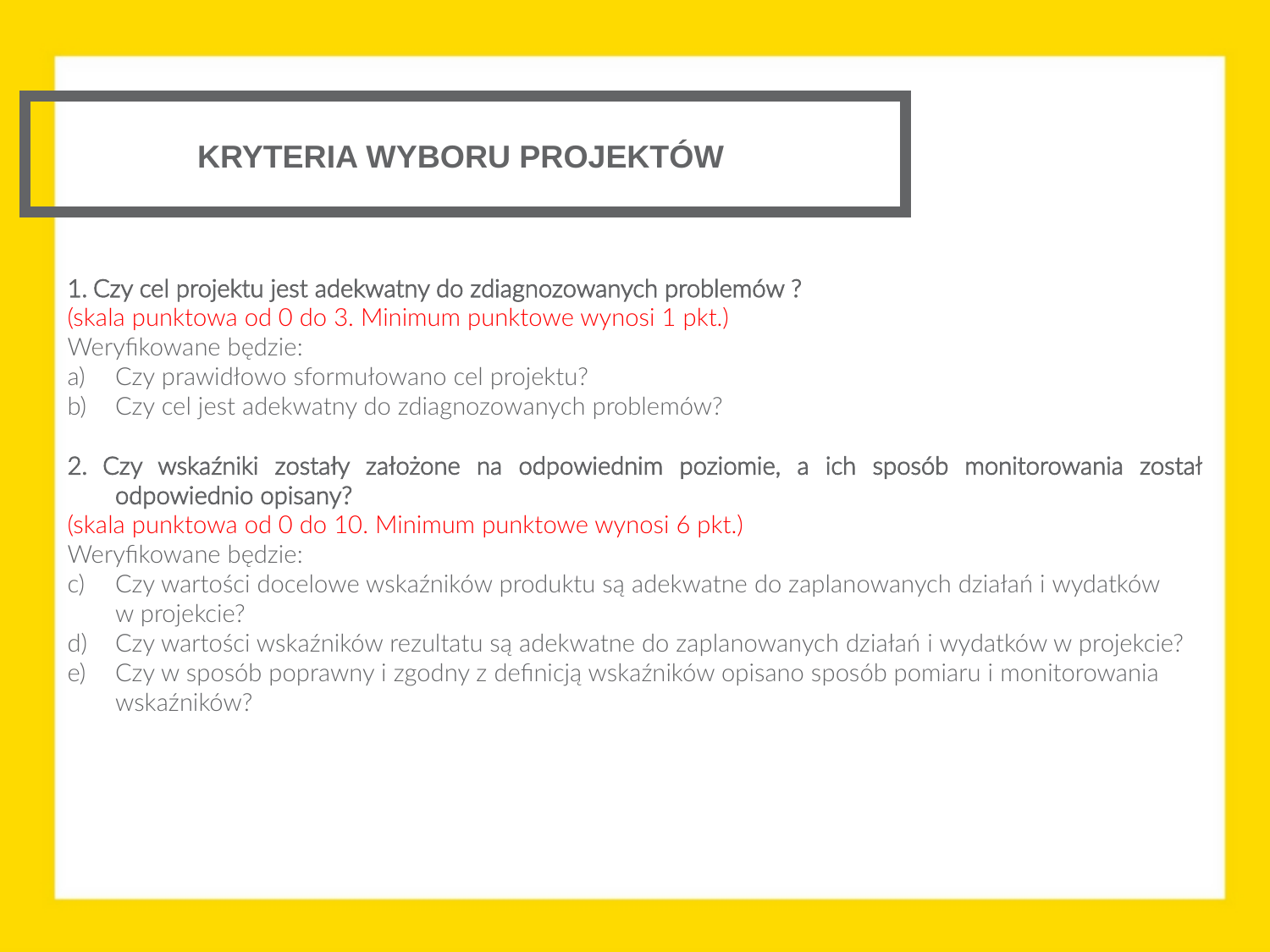

KRYTERIA WYBORU PROJEKTÓW

1. Czy cel projektu jest adekwatny do zdiagnozowanych problemów ?
(skala punktowa od 0 do 3. Minimum punktowe wynosi 1 pkt.)
Weryfikowane będzie:
Czy prawidłowo sformułowano cel projektu?
Czy cel jest adekwatny do zdiagnozowanych problemów?

2. Czy wskaźniki zostały założone na odpowiednim poziomie, a ich sposób monitorowania został odpowiednio opisany?
(skala punktowa od 0 do 10. Minimum punktowe wynosi 6 pkt.)
Weryfikowane będzie:
Czy wartości docelowe wskaźników produktu są adekwatne do zaplanowanych działań i wydatków w projekcie?
Czy wartości wskaźników rezultatu są adekwatne do zaplanowanych działań i wydatków w projekcie?
Czy w sposób poprawny i zgodny z definicją wskaźników opisano sposób pomiaru i monitorowania wskaźników?